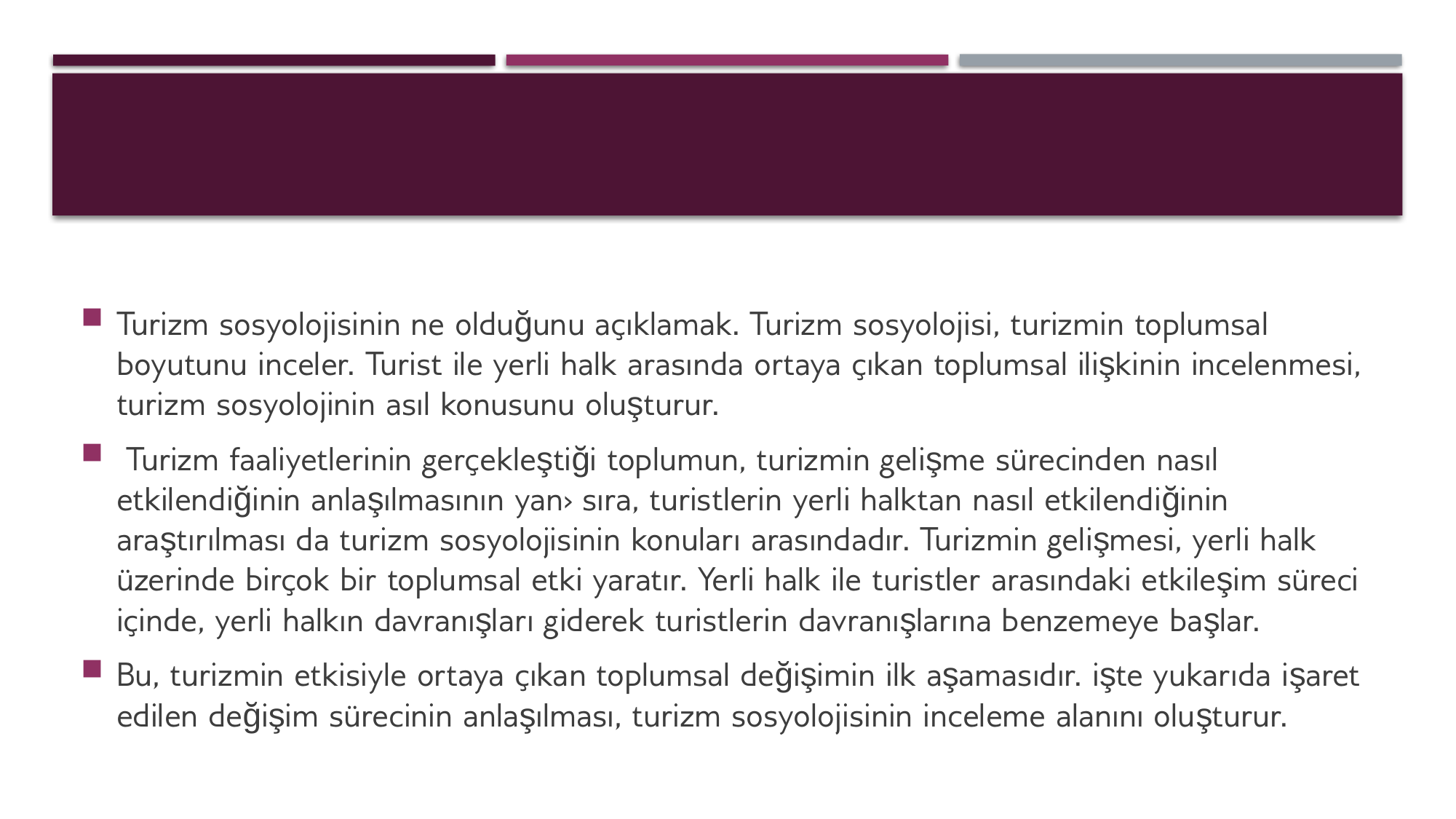

#
Turizm sosyolojisinin ne olduğunu açıklamak. Turizm sosyolojisi, turizmin toplumsal boyutunu inceler. Turist ile yerli halk arasında ortaya çıkan toplumsal ilişkinin incelenmesi, turizm sosyolojinin asıl konusunu oluşturur.
 Turizm faaliyetlerinin gerçekleştiği toplumun, turizmin gelişme sürecinden nasıl etkilendiğinin anlaşılmasının yan› sıra, turistlerin yerli halktan nasıl etkilendiğinin araştırılması da turizm sosyolojisinin konuları arasındadır. Turizmin gelişmesi, yerli halk üzerinde birçok bir toplumsal etki yaratır. Yerli halk ile turistler arasındaki etkileşim süreci içinde, yerli halkın davranışları giderek turistlerin davranışlarına benzemeye başlar.
Bu, turizmin etkisiyle ortaya çıkan toplumsal değişimin ilk aşamasıdır. işte yukarıda işaret edilen değişim sürecinin anlaşılması, turizm sosyolojisinin inceleme alanını oluşturur.